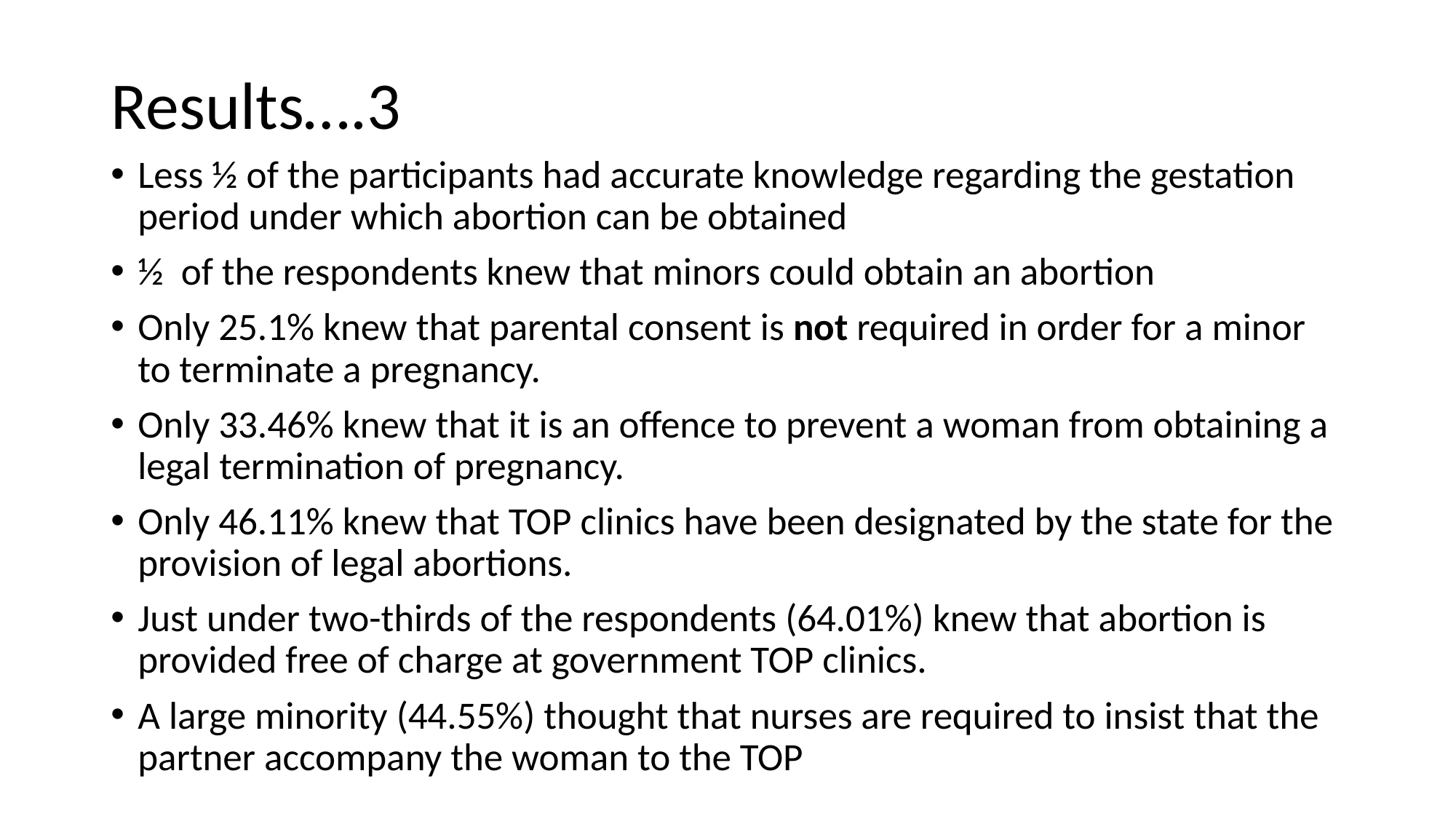

# Results….3
Less ½ of the participants had accurate knowledge regarding the gestation period under which abortion can be obtained
½  of the respondents knew that minors could obtain an abortion
Only 25.1% knew that parental consent is not required in order for a minor to terminate a pregnancy.
Only 33.46% knew that it is an offence to prevent a woman from obtaining a legal termination of pregnancy.
Only 46.11% knew that TOP clinics have been designated by the state for the provision of legal abortions.
Just under two-thirds of the respondents (64.01%) knew that abortion is provided free of charge at government TOP clinics.
A large minority (44.55%) thought that nurses are required to insist that the partner accompany the woman to the TOP